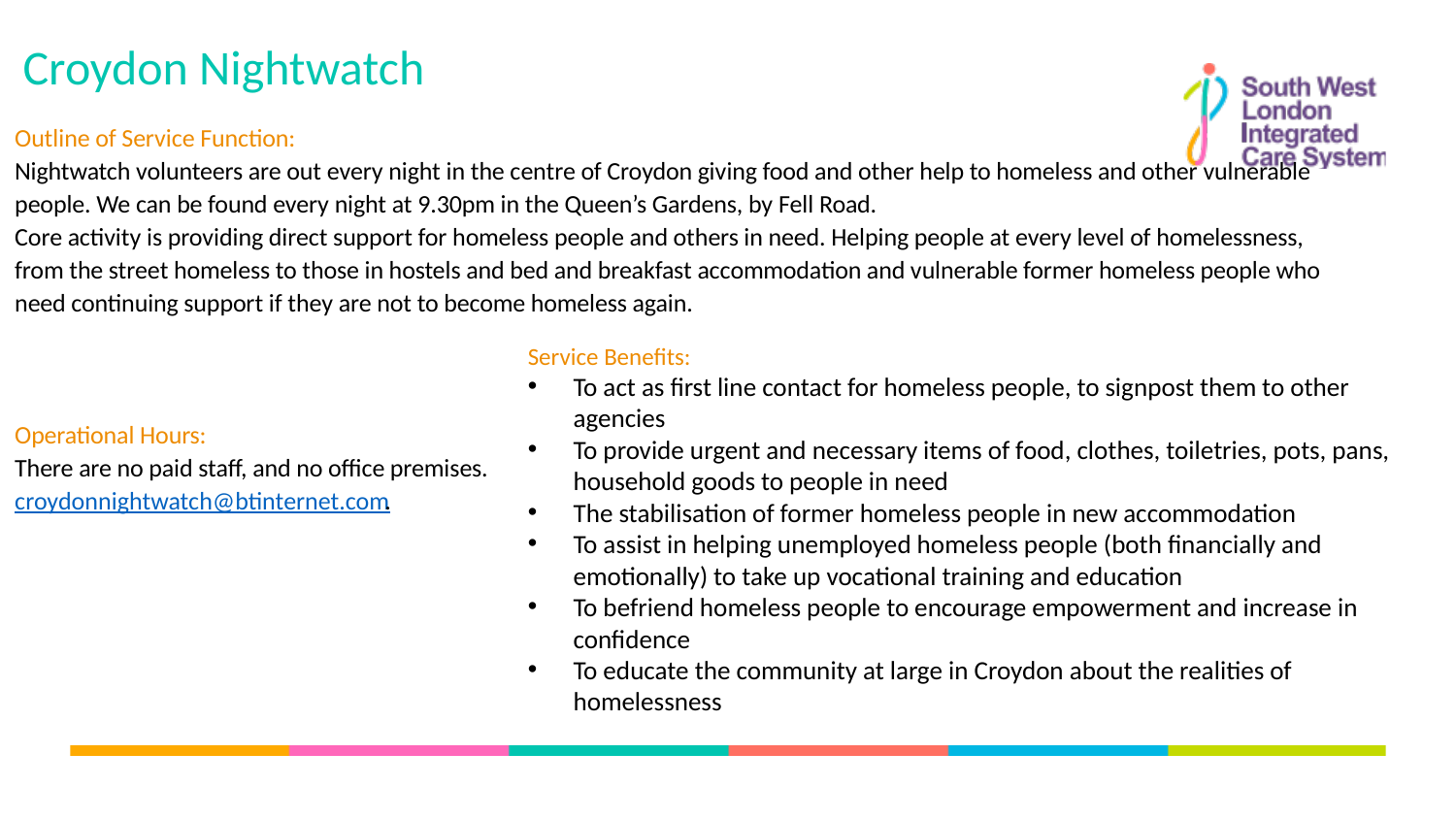

Croydon Nightwatch
Outline of Service Function:
Nightwatch volunteers are out every night in the centre of Croydon giving food and other help to homeless and other vulnerable people. We can be found every night at 9.30pm in the Queen’s Gardens, by Fell Road.
Core activity is providing direct support for homeless people and others in need. Helping people at every level of homelessness, from the street homeless to those in hostels and bed and breakfast accommodation and vulnerable former homeless people who need continuing support if they are not to become homeless again.

Operational Hours:
There are no paid staff, and no office premises.
croydonnightwatch@btinternet.com.

Service Benefits:​
To act as first line contact for homeless people, to signpost them to other agencies​
To provide urgent and necessary items of food, clothes, toiletries, pots, pans, household goods to people in need​
The stabilisation of former homeless people in new accommodation​
To assist in helping unemployed homeless people (both financially and emotionally) to take up vocational training and education​
To befriend homeless people to encourage empowerment and increase in confidence​
To educate the community at large in Croydon about the realities of homelessness